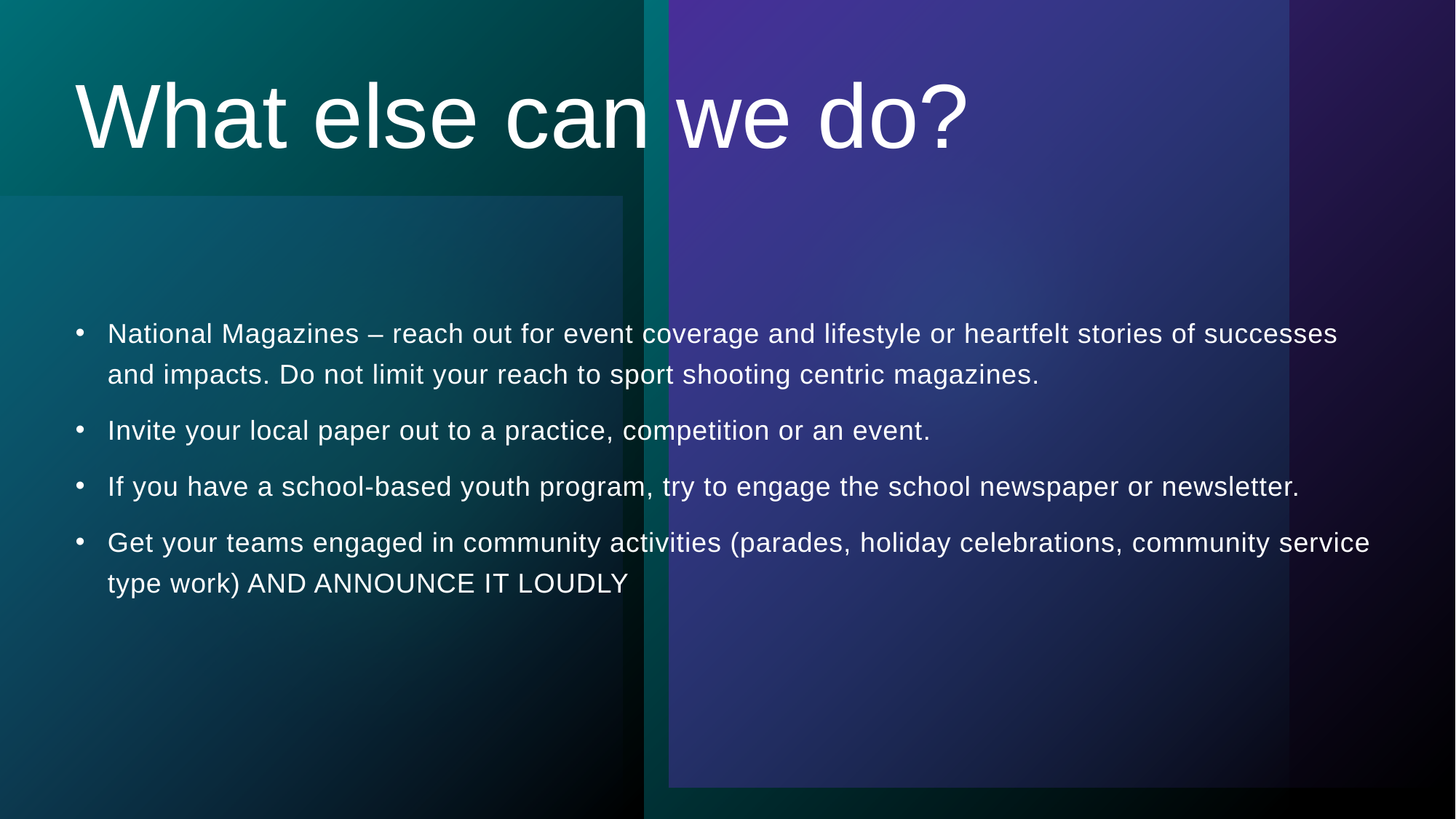

# What else can we do?
National Magazines – reach out for event coverage and lifestyle or heartfelt stories of successes and impacts. Do not limit your reach to sport shooting centric magazines.
Invite your local paper out to a practice, competition or an event.
If you have a school-based youth program, try to engage the school newspaper or newsletter.
Get your teams engaged in community activities (parades, holiday celebrations, community service type work) AND ANNOUNCE IT LOUDLY